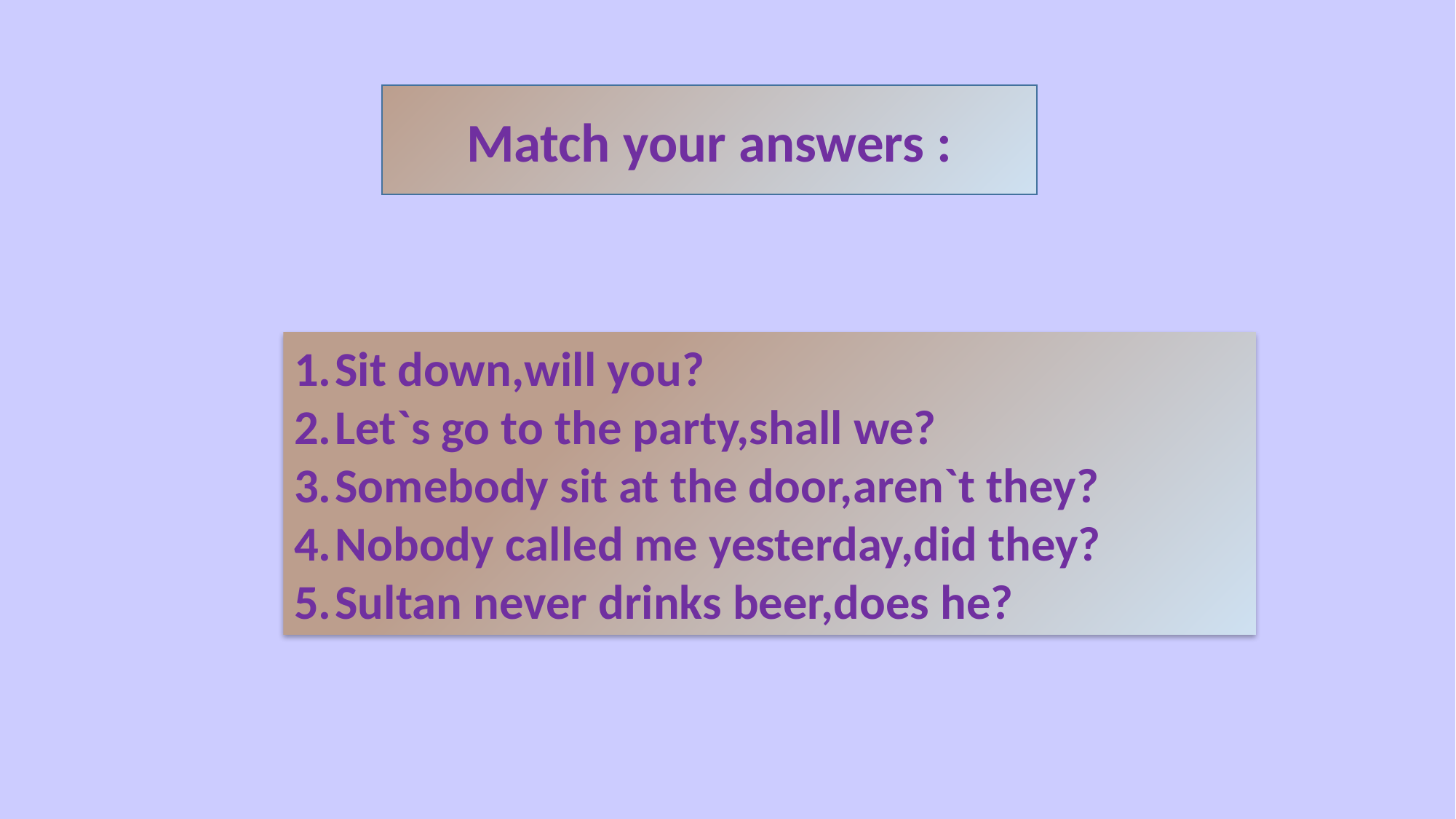

Match your answers :
Sit down,will you?
Let`s go to the party,shall we?
Somebody sit at the door,aren`t they?
Nobody called me yesterday,did they?
Sultan never drinks beer,does he?